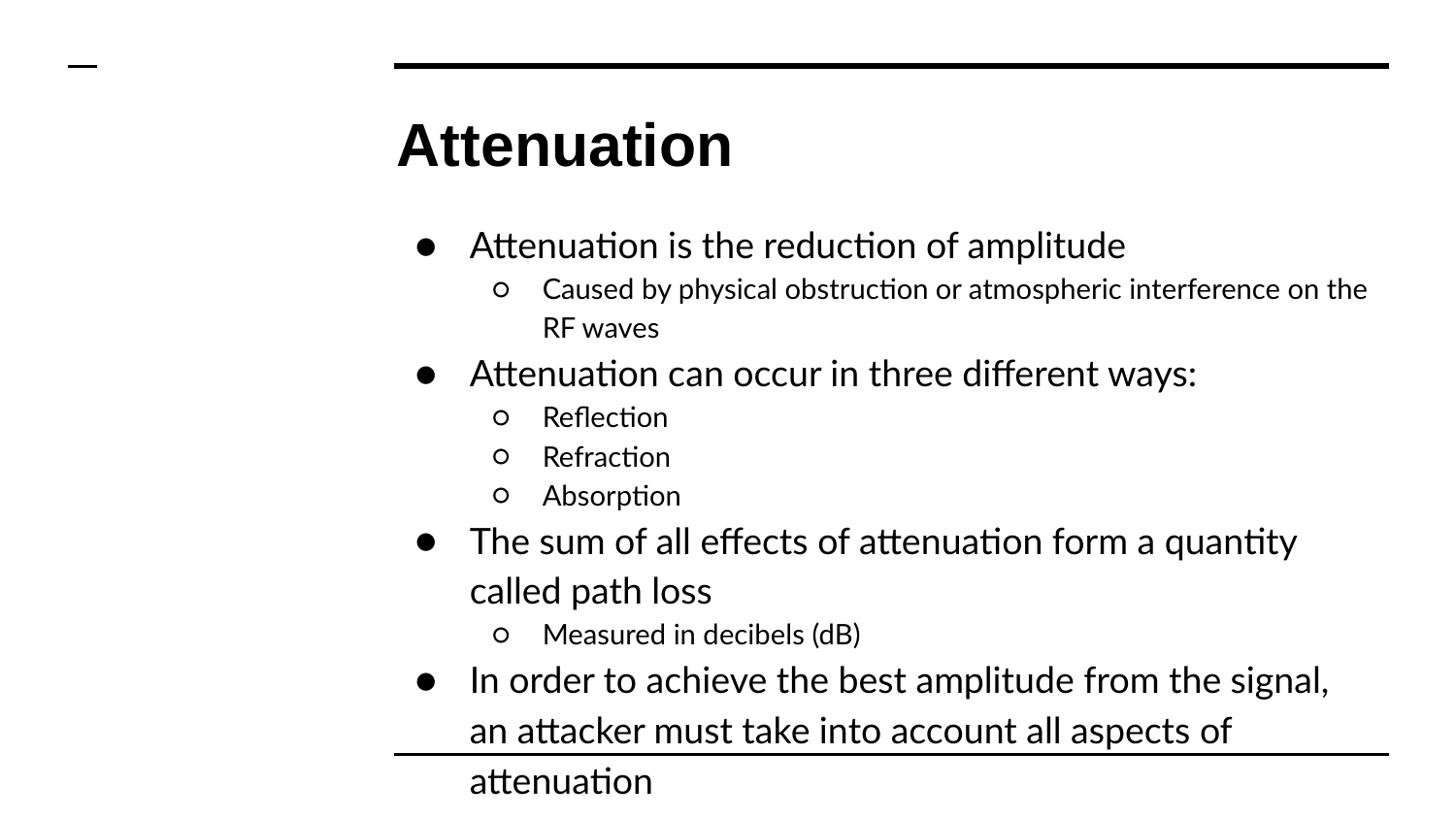

# Attenuation
Attenuation is the reduction of amplitude
Caused by physical obstruction or atmospheric interference on the RF waves
Attenuation can occur in three different ways:
Reflection
Refraction
Absorption
The sum of all effects of attenuation form a quantity called path loss
Measured in decibels (dB)
In order to achieve the best amplitude from the signal, an attacker must take into account all aspects of attenuation